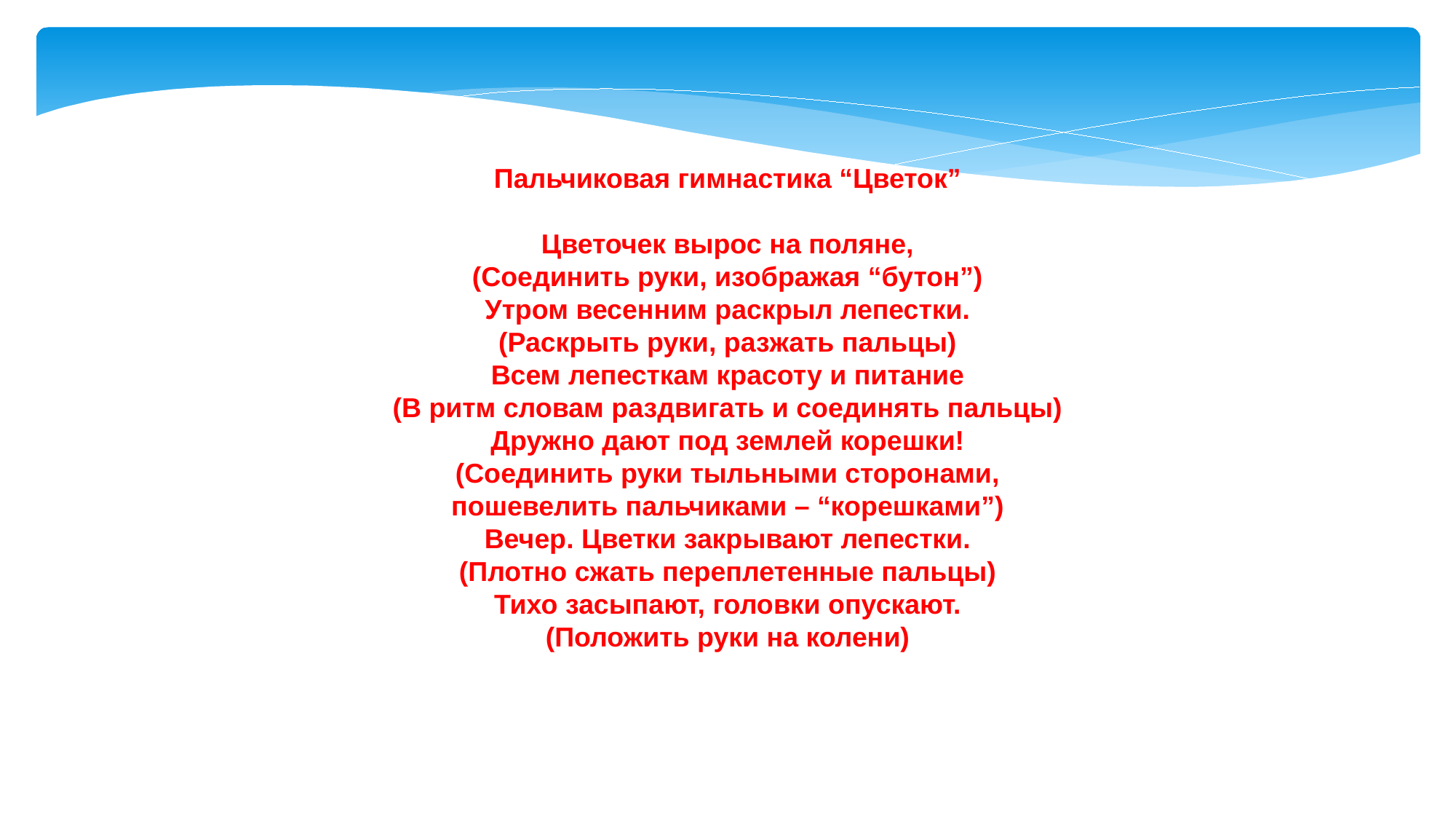

Пальчиковая гимнастика “Цветок”

Цветочек вырос на поляне,
(Соединить руки, изображая “бутон”)
Утром весенним раскрыл лепестки.
(Раскрыть руки, разжать пальцы)
Всем лепесткам красоту и питание
(В ритм словам раздвигать и соединять пальцы)
Дружно дают под землей корешки!
(Соединить руки тыльными сторонами, пошевелить пальчиками – “корешками”)
Вечер. Цветки закрывают лепестки.
(Плотно сжать переплетенные пальцы)
Тихо засыпают, головки опускают.
(Положить руки на колени)